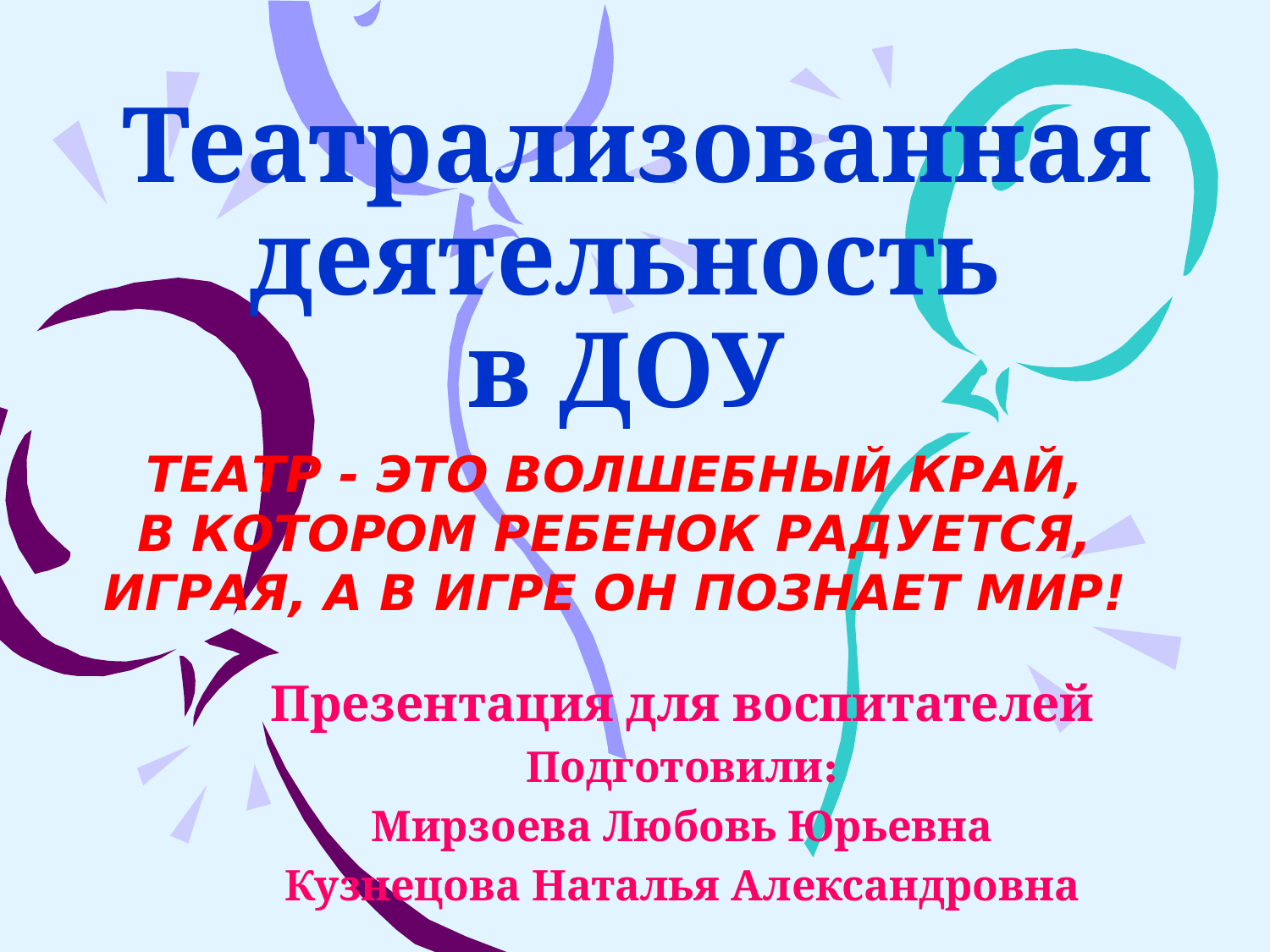

# Театрализованная деятельность в ДОУ
ТЕАТР - ЭТО ВОЛШЕБНЫЙ КРАЙ,
В КОТОРОМ РЕБЕНОК РАДУЕТСЯ,
ИГРАЯ, А В ИГРЕ ОН ПОЗНАЕТ МИР!
Презентация для воспитателей
Подготовили:
Мирзоева Любовь Юрьевна
Кузнецова Наталья Александровна